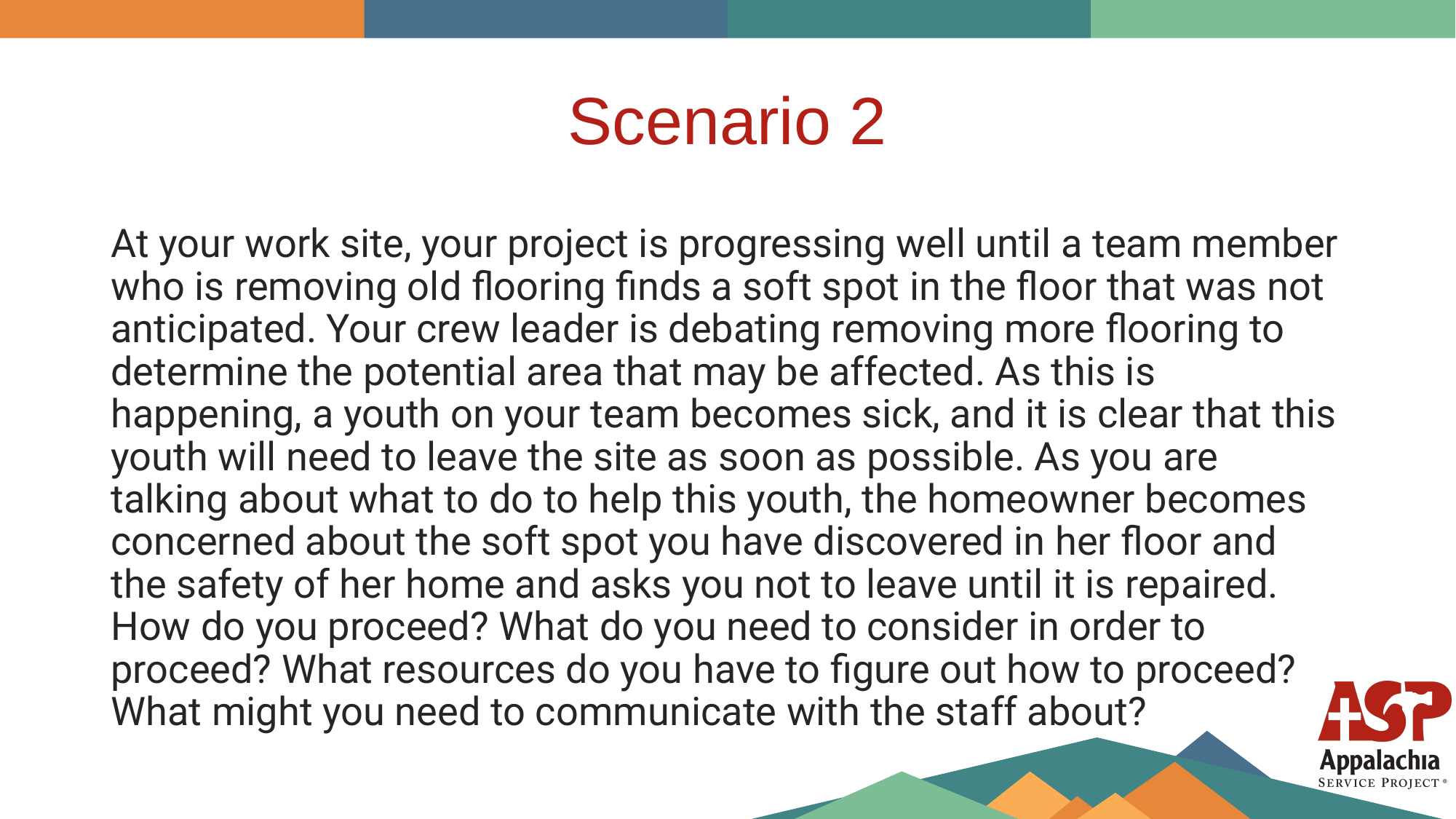

# Scenario 2
At your work site, your project is progressing well until a team member who is removing old flooring finds a soft spot in the floor that was not anticipated. Your crew leader is debating removing more flooring to determine the potential area that may be affected. As this is happening, a youth on your team becomes sick, and it is clear that this youth will need to leave the site as soon as possible. As you are talking about what to do to help this youth, the homeowner becomes concerned about the soft spot you have discovered in her floor and the safety of her home and asks you not to leave until it is repaired. How do you proceed? What do you need to consider in order to proceed? What resources do you have to figure out how to proceed? What might you need to communicate with the staff about?